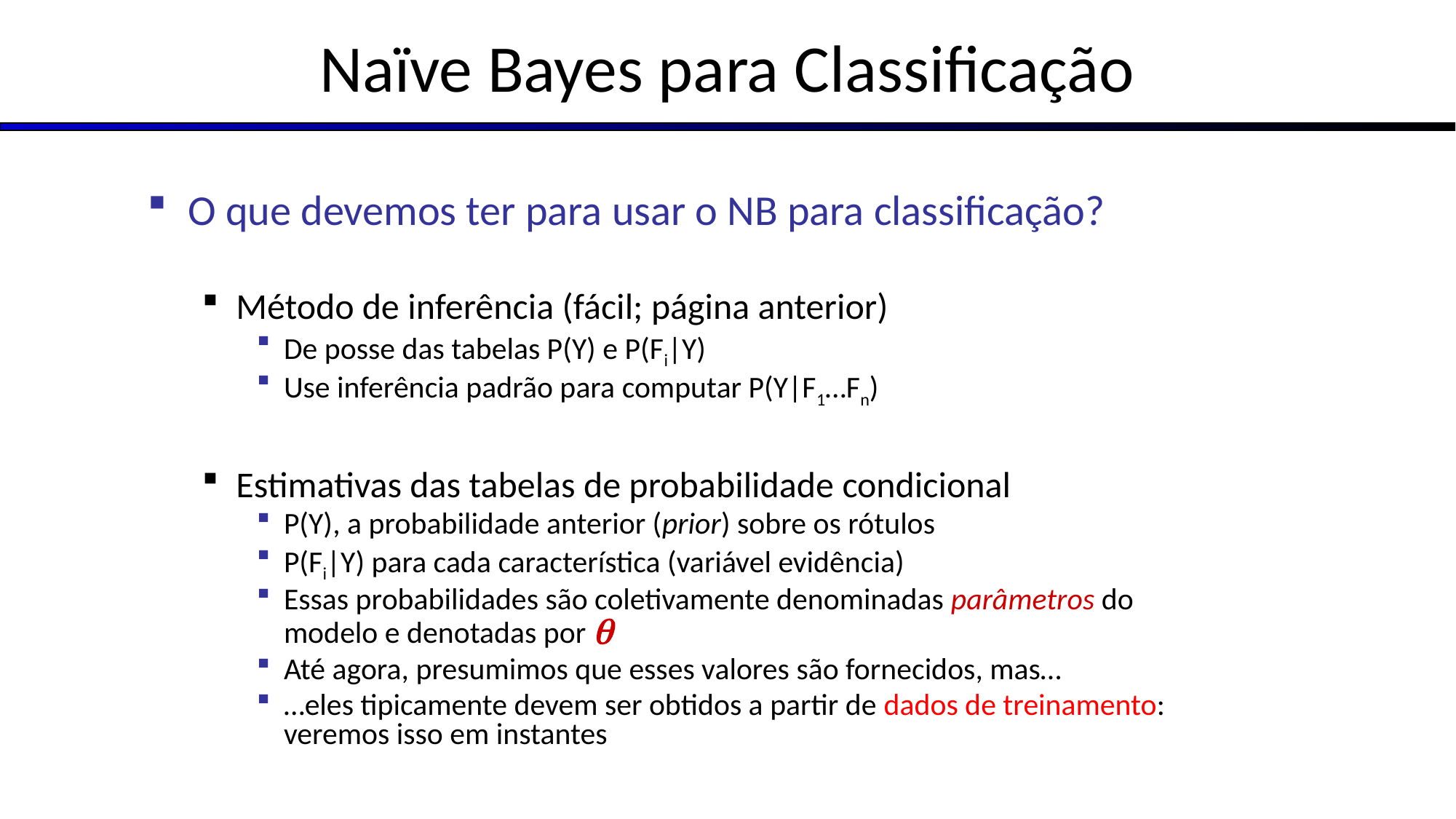

# Naïve Bayes para Classificação
O que devemos ter para usar o NB para classificação?

Método de inferência (fácil; página anterior)
De posse das tabelas P(Y) e P(Fi|Y)
Use inferência padrão para computar P(Y|F1…Fn)

Estimativas das tabelas de probabilidade condicional
P(Y), a probabilidade anterior (prior) sobre os rótulos
P(Fi|Y) para cada característica (variável evidência)
Essas probabilidades são coletivamente denominadas parâmetros do modelo e denotadas por θ
Até agora, presumimos que esses valores são fornecidos, mas…
…eles tipicamente devem ser obtidos a partir de dados de treinamento: veremos isso em instantes